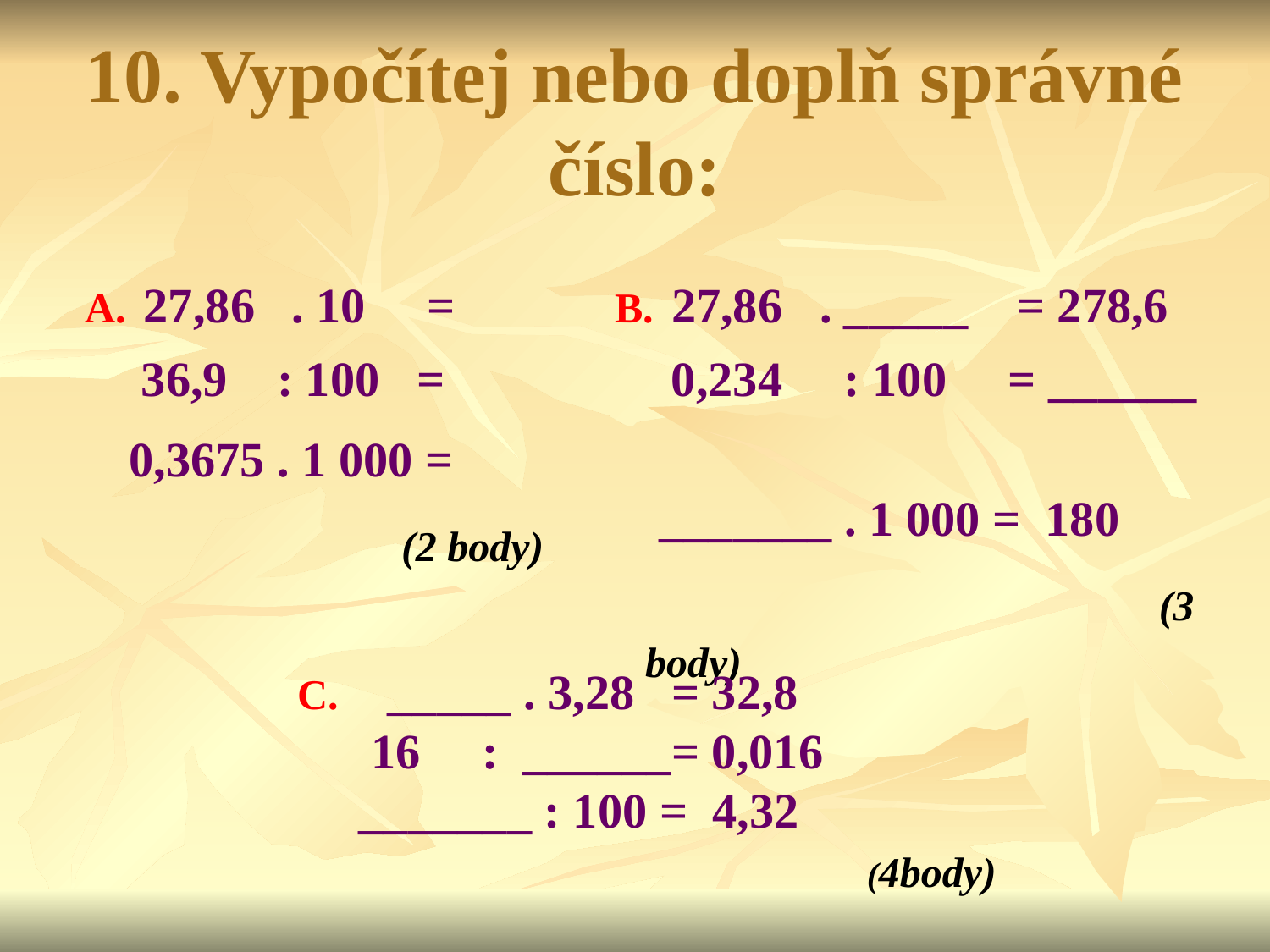

# 10. Vypočítej nebo doplň správné číslo:
 A. 27,86   . 10     =
      36,9    : 100   =
     0,3675 . 1 000 =
                   (2 body)
 B. 27,86   . _____    = 278,6
      0,234     : 100     = ______
     _______ . 1 000 =  180		                      (3 body)

C.    _____ . 3,28   = 32,8
      16     :  ______= 0,016
     _______ : 100 =  4,32           				     (4body)